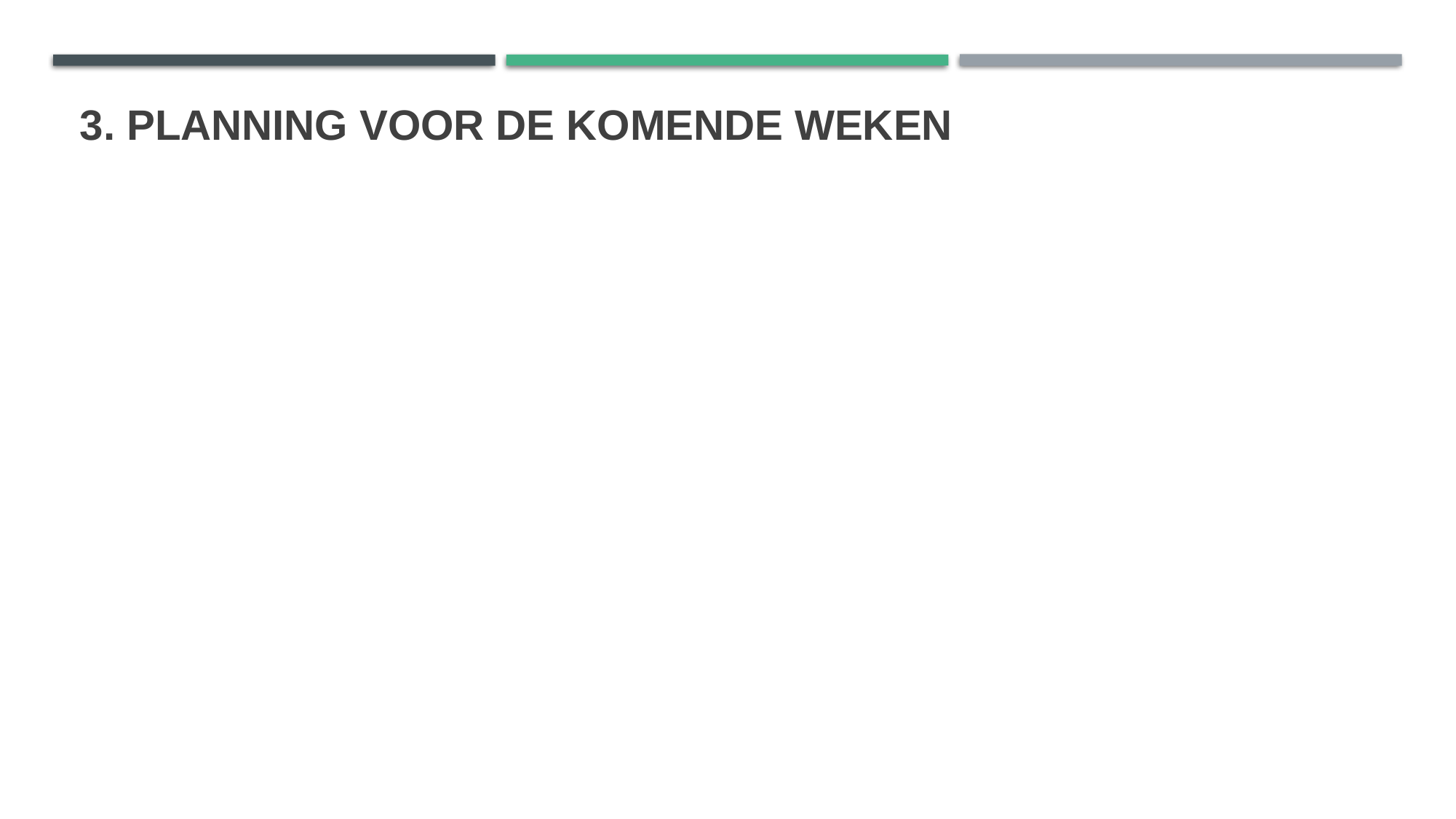

# 3. Planning voor de komende weken